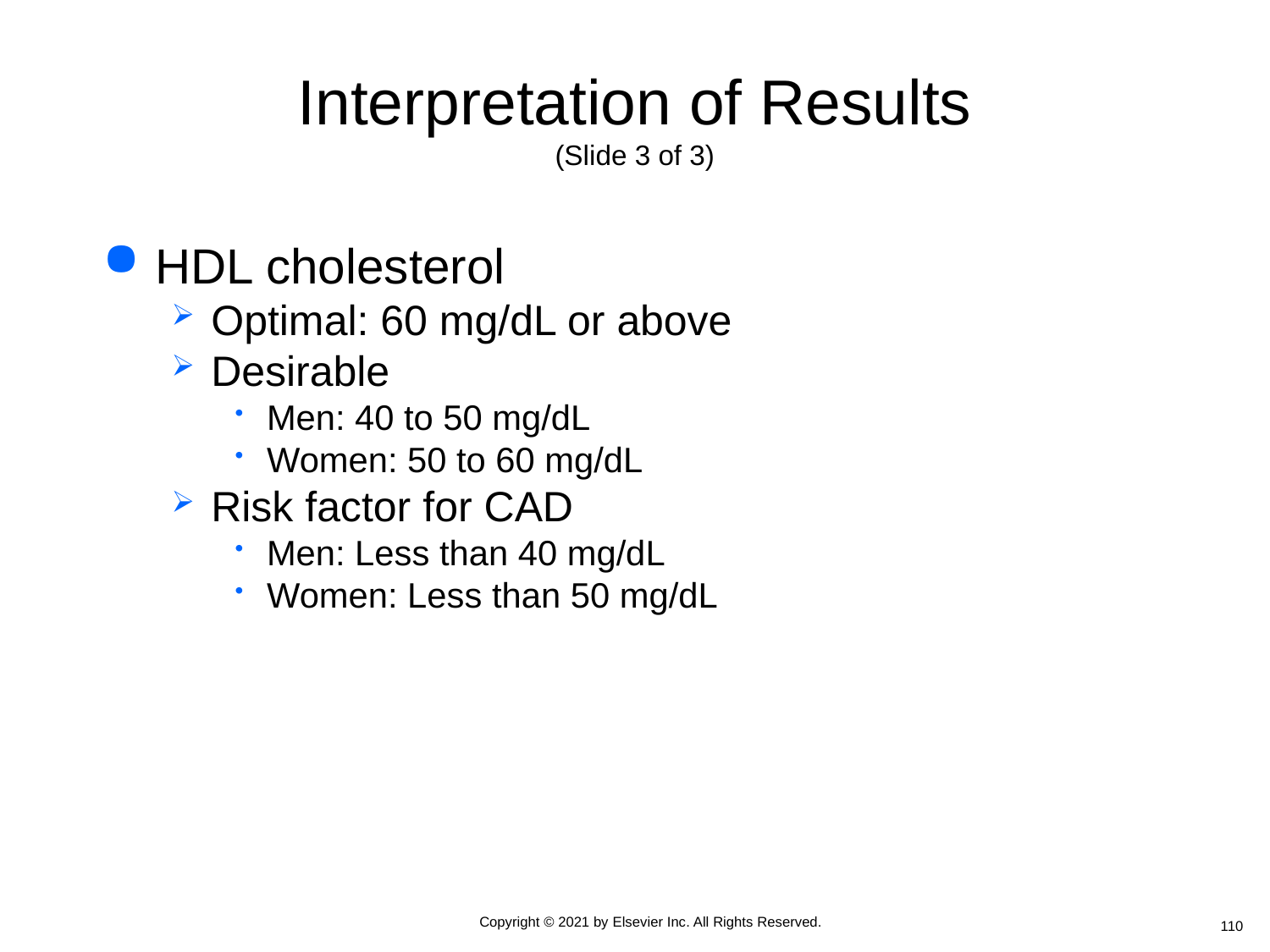

# Interpretation of Results (Slide 3 of 3)
HDL cholesterol
Optimal: 60 mg/dL or above
Desirable
Men: 40 to 50 mg/dL
Women: 50 to 60 mg/dL
Risk factor for CAD
Men: Less than 40 mg/dL
Women: Less than 50 mg/dL

110